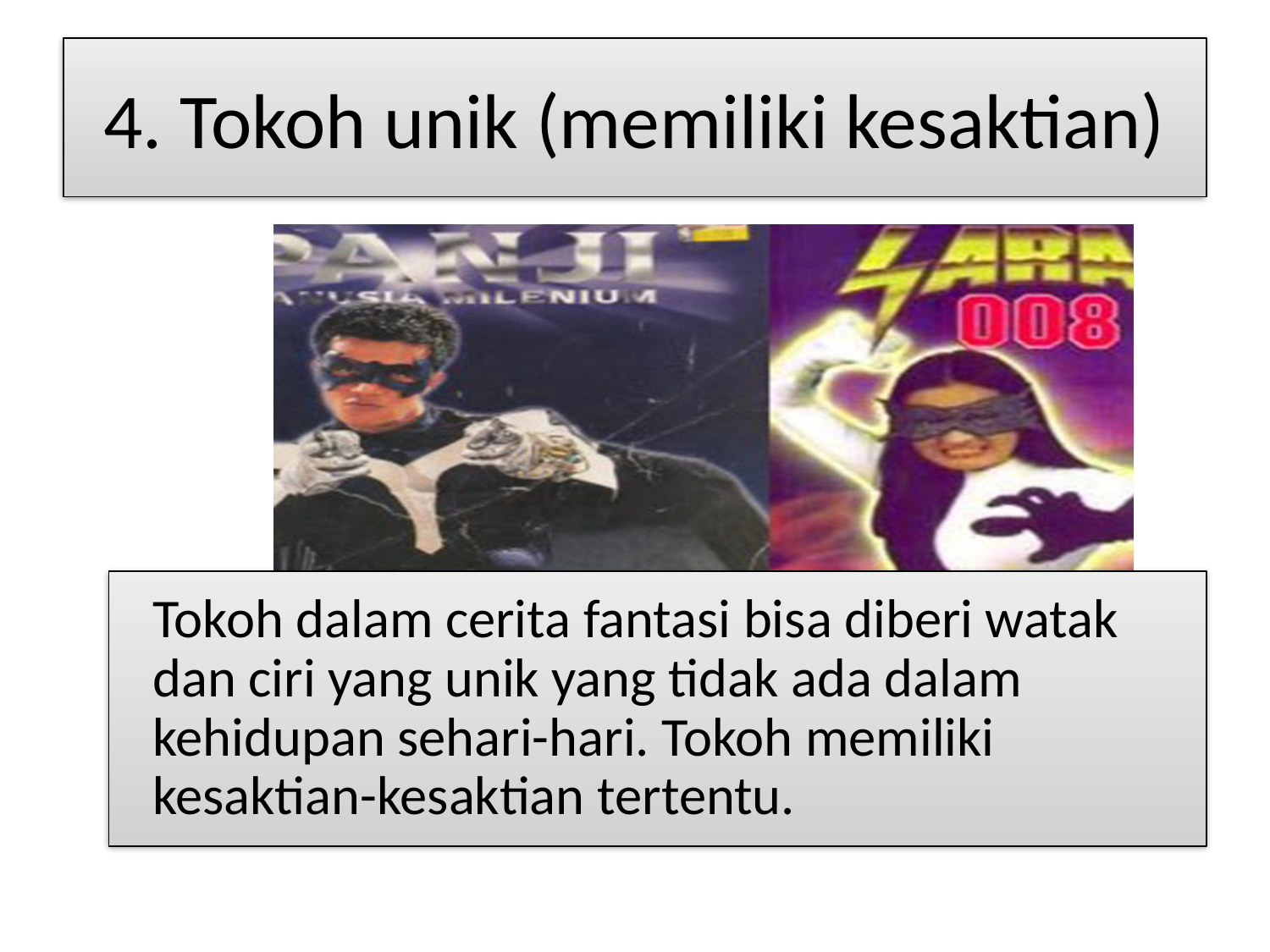

# 4. Tokoh unik (memiliki kesaktian)
Tokoh dalam cerita fantasi bisa diberi watak dan ciri yang unik yang tidak ada dalam kehidupan sehari-hari. Tokoh memiliki kesaktian-kesaktian tertentu.